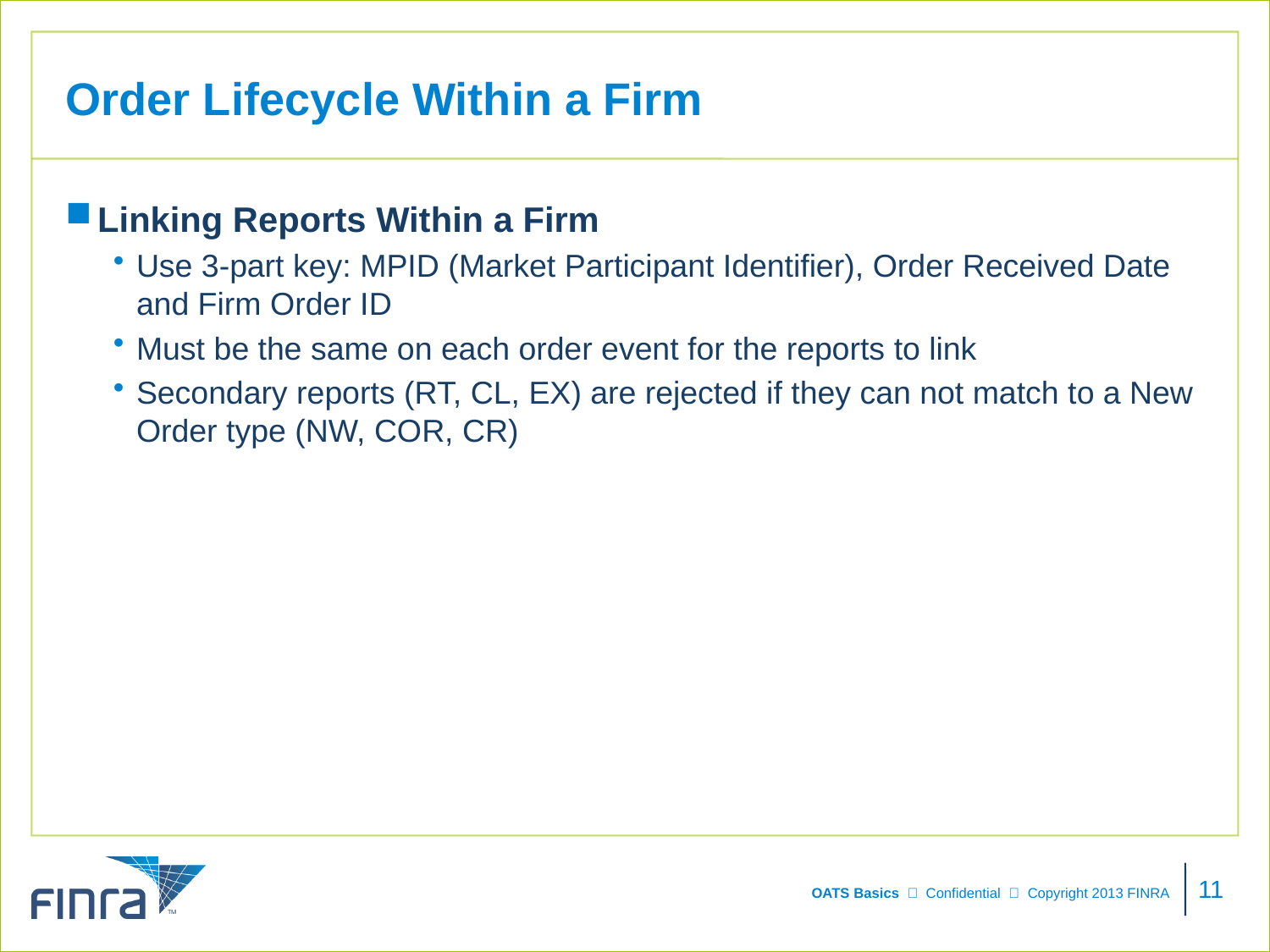

# Order Lifecycle Within a Firm
Linking Reports Within a Firm
Use 3-part key: MPID (Market Participant Identifier), Order Received Date and Firm Order ID
Must be the same on each order event for the reports to link
Secondary reports (RT, CL, EX) are rejected if they can not match to a New Order type (NW, COR, CR)

12